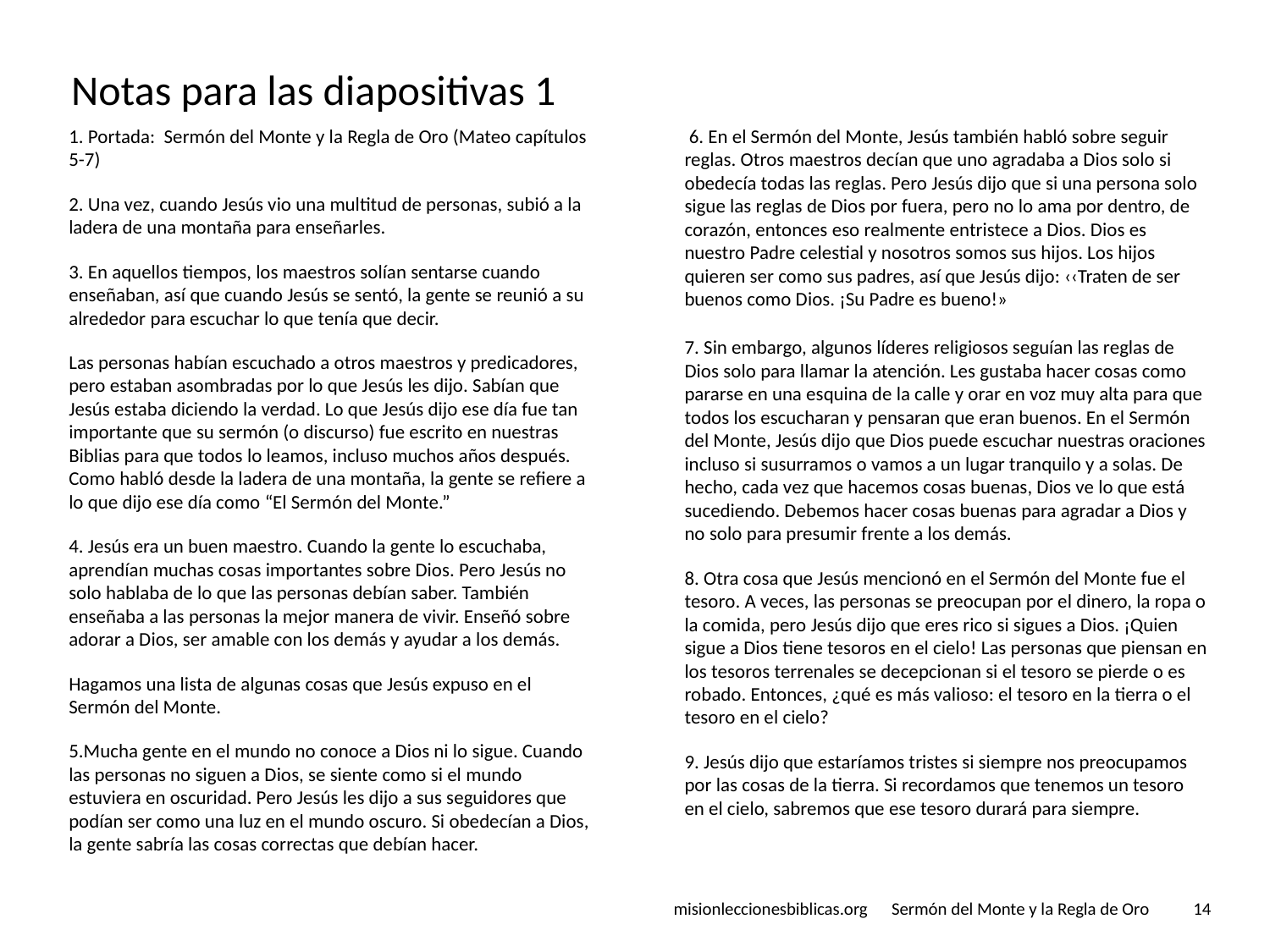

# Notas para las diapositivas 1
1. Portada:  Sermón del Monte y la Regla de Oro (Mateo capítulos 5-7)
2. Una vez, cuando Jesús vio una multitud de personas, subió a la ladera de una montaña para enseñarles.
3. En aquellos tiempos, los maestros solían sentarse cuando enseñaban, así que cuando Jesús se sentó, la gente se reunió a su alrededor para escuchar lo que tenía que decir.
Las personas habían escuchado a otros maestros y predicadores, pero estaban asombradas por lo que Jesús les dijo. Sabían que Jesús estaba diciendo la verdad. Lo que Jesús dijo ese día fue tan importante que su sermón (o discurso) fue escrito en nuestras Biblias para que todos lo leamos, incluso muchos años después. Como habló desde la ladera de una montaña, la gente se refiere a lo que dijo ese día como “El Sermón del Monte.”
4. Jesús era un buen maestro. Cuando la gente lo escuchaba, aprendían muchas cosas importantes sobre Dios. Pero Jesús no solo hablaba de lo que las personas debían saber. También enseñaba a las personas la mejor manera de vivir. Enseñó sobre adorar a Dios, ser amable con los demás y ayudar a los demás.
Hagamos una lista de algunas cosas que Jesús expuso en el Sermón del Monte.
5.Mucha gente en el mundo no conoce a Dios ni lo sigue. Cuando las personas no siguen a Dios, se siente como si el mundo estuviera en oscuridad. Pero Jesús les dijo a sus seguidores que podían ser como una luz en el mundo oscuro. Si obedecían a Dios, la gente sabría las cosas correctas que debían hacer.
 6. En el Sermón del Monte, Jesús también habló sobre seguir reglas. Otros maestros decían que uno agradaba a Dios solo si obedecía todas las reglas. Pero Jesús dijo que si una persona solo sigue las reglas de Dios por fuera, pero no lo ama por dentro, de corazón, entonces eso realmente entristece a Dios. Dios es nuestro Padre celestial y nosotros somos sus hijos. Los hijos quieren ser como sus padres, así que Jesús dijo: ‹‹Traten de ser buenos como Dios. ¡Su Padre es bueno!»

7. Sin embargo, algunos líderes religiosos seguían las reglas de Dios solo para llamar la atención. Les gustaba hacer cosas como pararse en una esquina de la calle y orar en voz muy alta para que todos los escucharan y pensaran que eran buenos. En el Sermón del Monte, Jesús dijo que Dios puede escuchar nuestras oraciones incluso si susurramos o vamos a un lugar tranquilo y a solas. De hecho, cada vez que hacemos cosas buenas, Dios ve lo que está sucediendo. Debemos hacer cosas buenas para agradar a Dios y no solo para presumir frente a los demás.
8. Otra cosa que Jesús mencionó en el Sermón del Monte fue el tesoro. A veces, las personas se preocupan por el dinero, la ropa o la comida, pero Jesús dijo que eres rico si sigues a Dios. ¡Quien sigue a Dios tiene tesoros en el cielo! Las personas que piensan en los tesoros terrenales se decepcionan si el tesoro se pierde o es robado. Entonces, ¿qué es más valioso: el tesoro en la tierra o el tesoro en el cielo?
9. Jesús dijo que estaríamos tristes si siempre nos preocupamos por las cosas de la tierra. Si recordamos que tenemos un tesoro en el cielo, sabremos que ese tesoro durará para siempre.

misionleccionesbiblicas.org      Sermón del Monte y la Regla de Oro
14